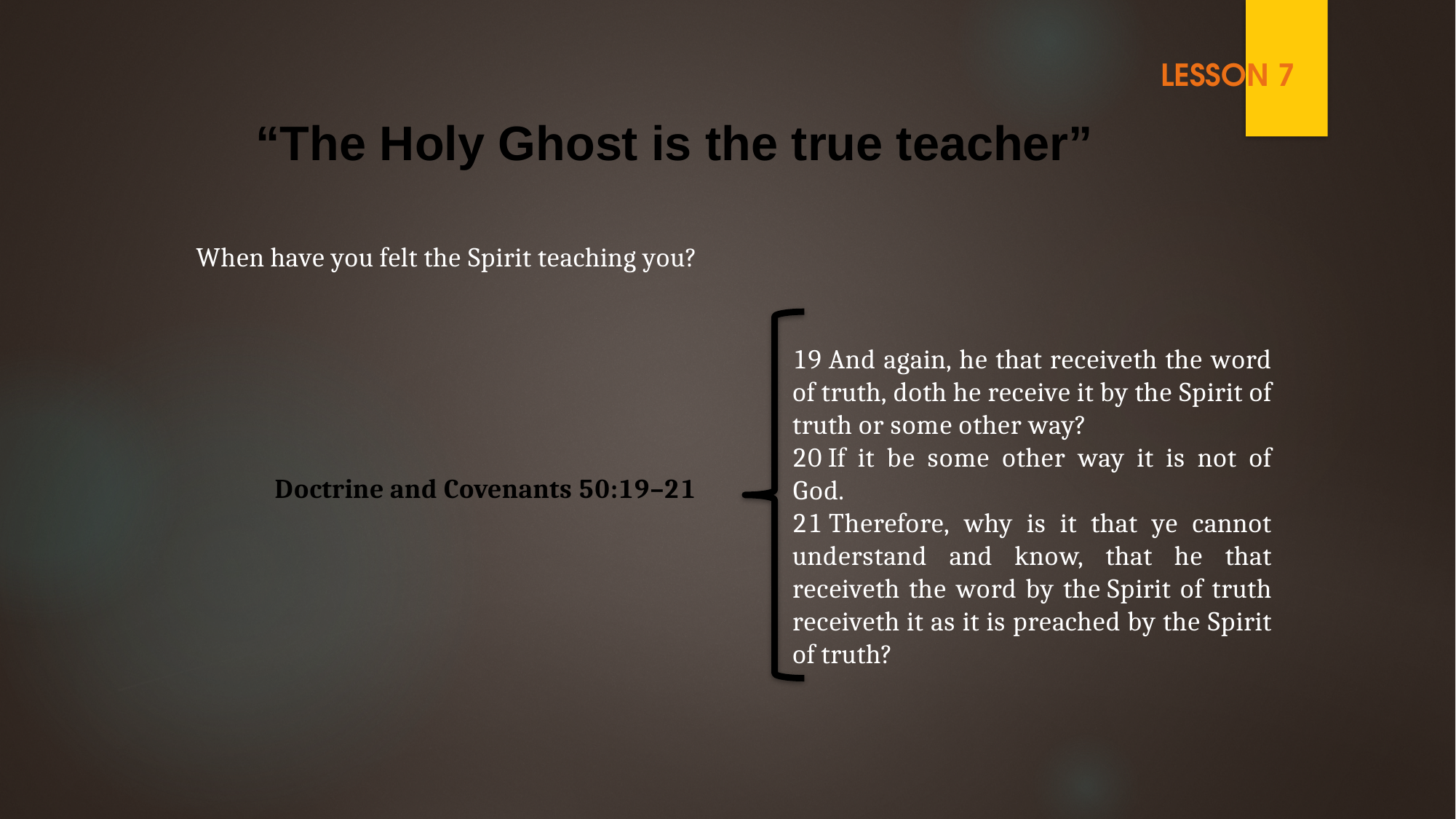

LESSON 7
“The Holy Ghost is the true teacher”
When have you felt the Spirit teaching you?

19 And again, he that receiveth the word of truth, doth he receive it by the Spirit of truth or some other way?
20 If it be some other way it is not of God.
21 Therefore, why is it that ye cannot understand and know, that he that receiveth the word by the Spirit of truth receiveth it as it is preached by the Spirit of truth?
Doctrine and Covenants 50:19–21